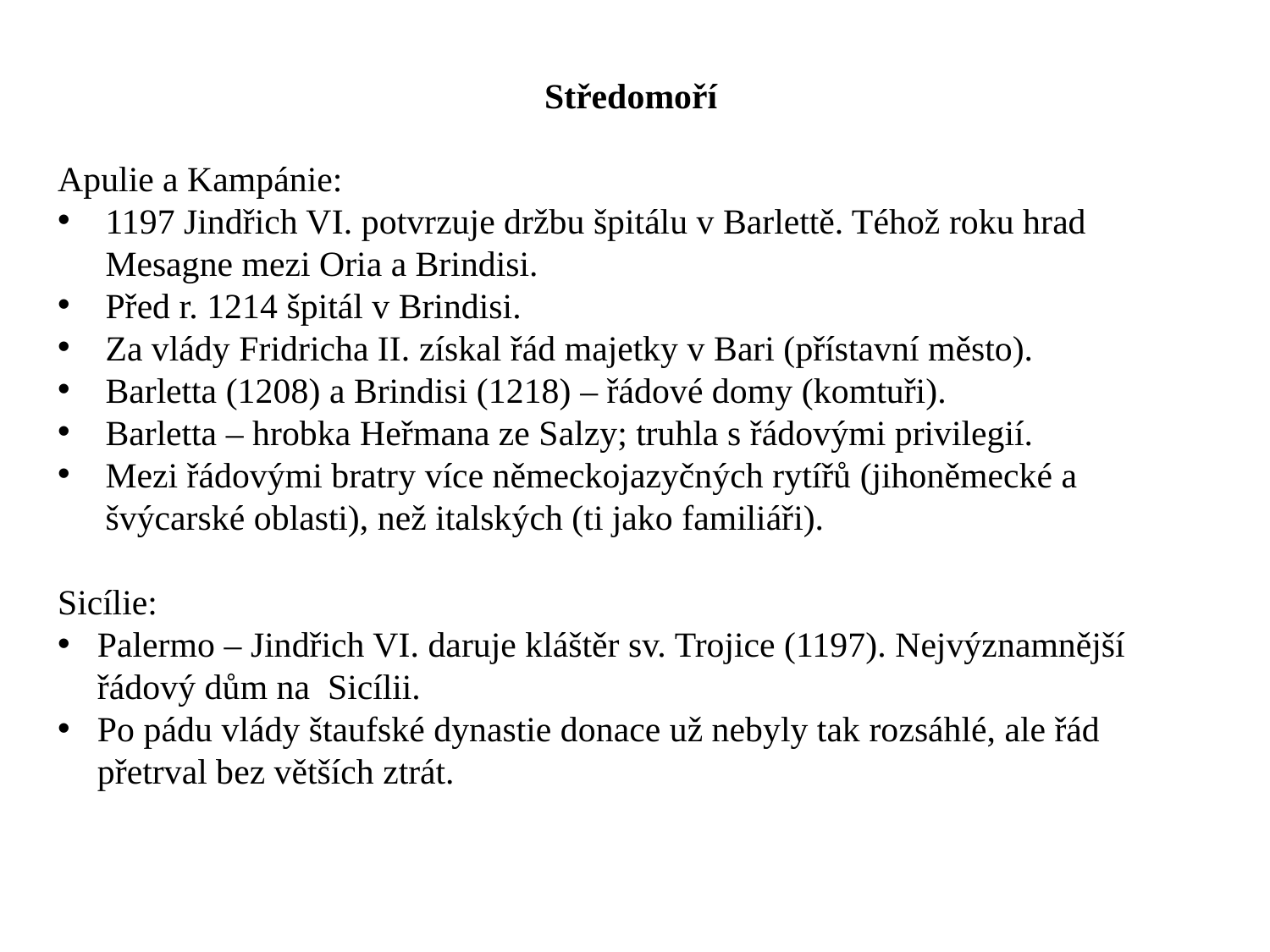

Středomoří

Apulie a Kampánie:
1197 Jindřich VI. potvrzuje držbu špitálu v Barlettě. Téhož roku hrad Mesagne mezi Oria a Brindisi.
Před r. 1214 špitál v Brindisi.
Za vlády Fridricha II. získal řád majetky v Bari (přístavní město).
Barletta (1208) a Brindisi (1218) – řádové domy (komtuři).
Barletta – hrobka Heřmana ze Salzy; truhla s řádovými privilegií.
Mezi řádovými bratry více německojazyčných rytířů (jihoněmecké a švýcarské oblasti), než italských (ti jako familiáři).

Sicílie:
Palermo – Jindřich VI. daruje kláštěr sv. Trojice (1197). Nejvýznamnější řádový dům na  Sicílii.
Po pádu vlády štaufské dynastie donace už nebyly tak rozsáhlé, ale řád přetrval bez větších ztrát.